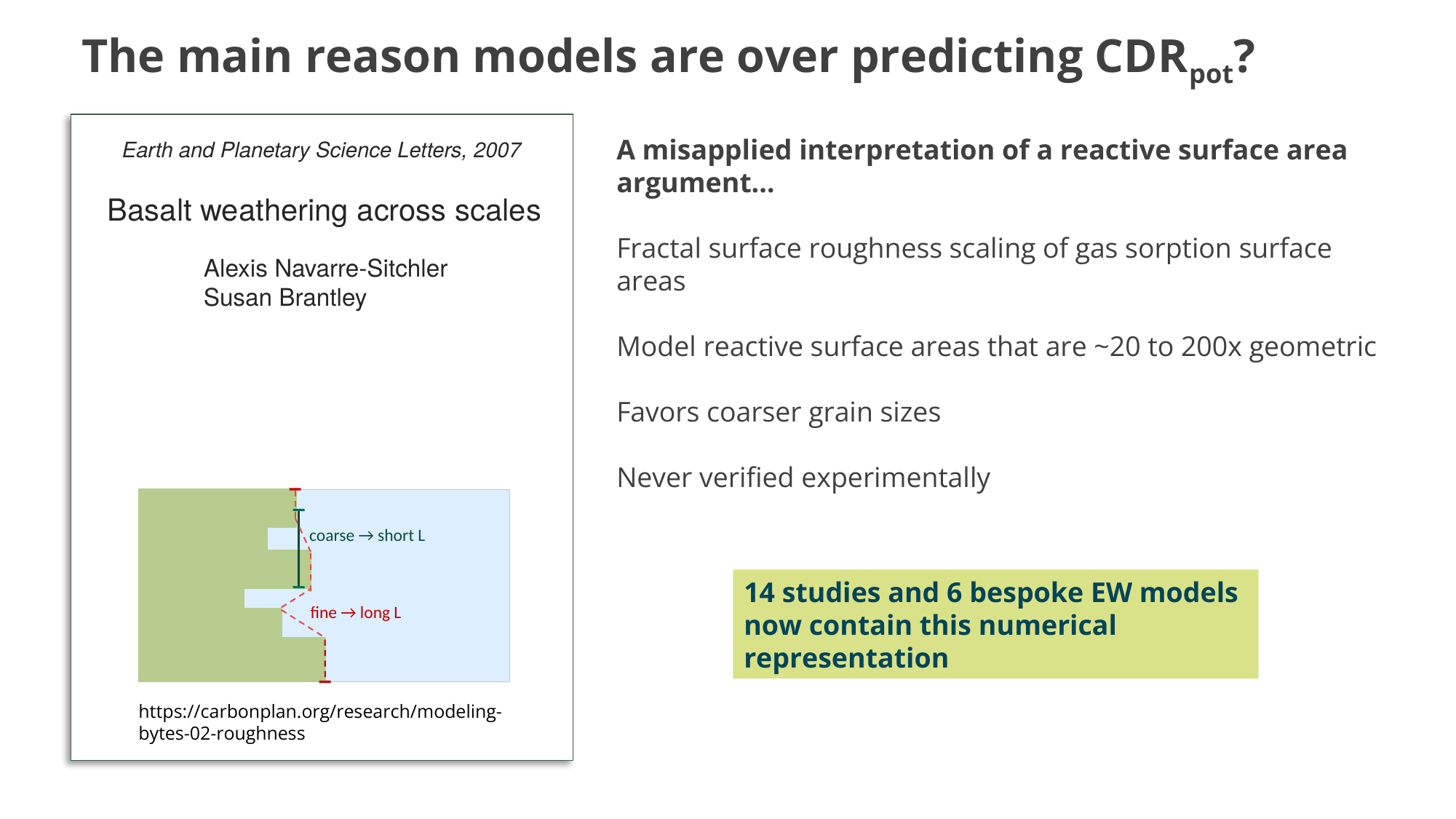

# The main reason models are over predicting CDRpot?

A misapplied interpretation of a reactive surface area argument…

Fractal surface roughness scaling of gas sorption surface areas

Model reactive surface areas that are ~20 to 200x geometric

Favors coarser grain sizes

Never verified experimentally

Earth and Planetary Science Letters, 2007
Basalt weathering across scales
Alexis Navarre-Sitchler
Susan Brantley

coarse → short L

14 studies and 6 bespoke EW models now contain this numerical representation

fine → long L

https://carbonplan.org/research/modeling-bytes-02-roughness